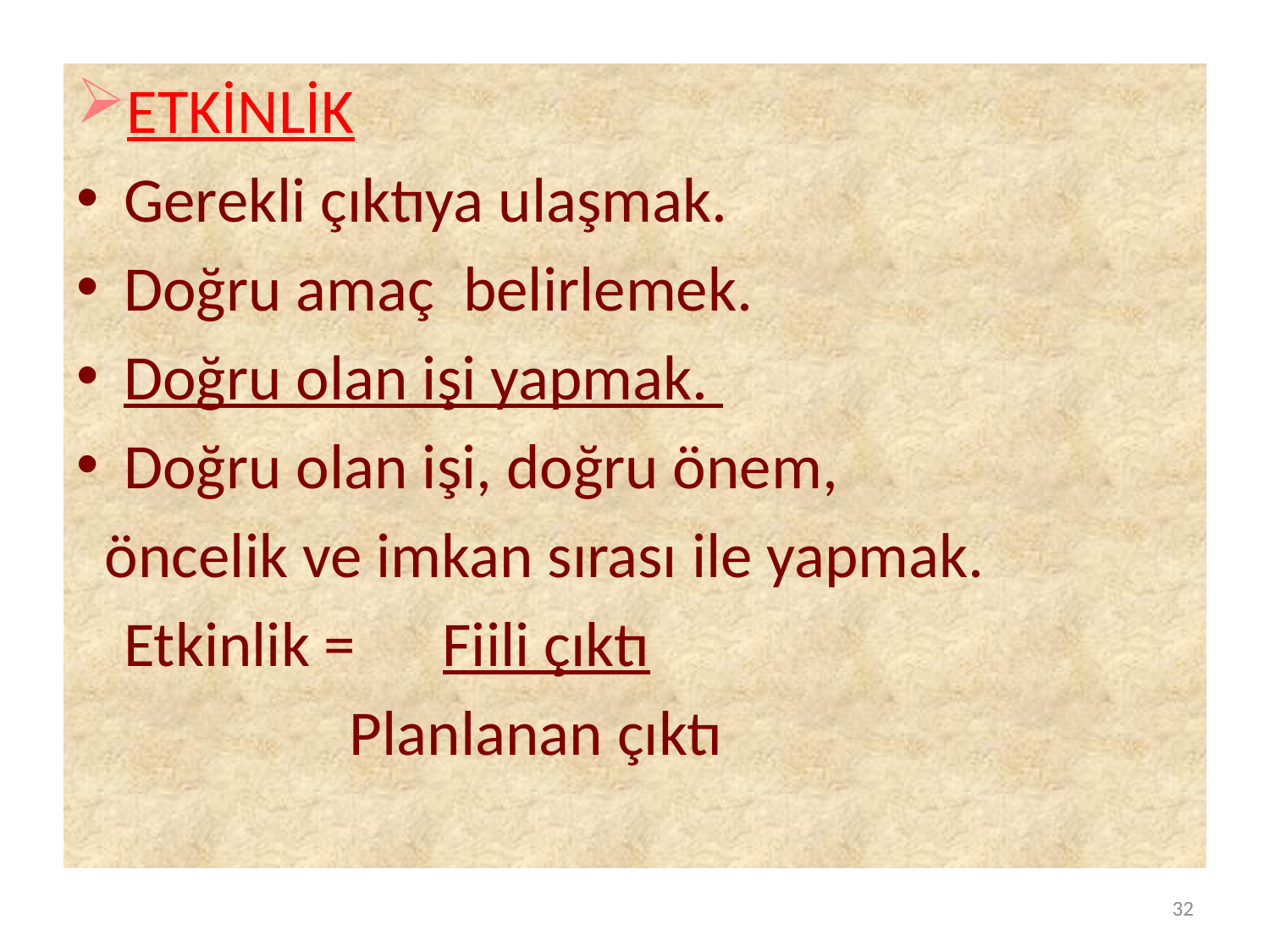

ETKİNLİK
Gerekli çıktıya ulaşmak.
Doğru amaç  belirlemek.
Doğru olan işi yapmak.
Doğru olan işi, doğru önem,
  öncelik ve imkan sırası ile yapmak.
	Etkinlik =      Fiili çıktı
                   Planlanan çıktı
32